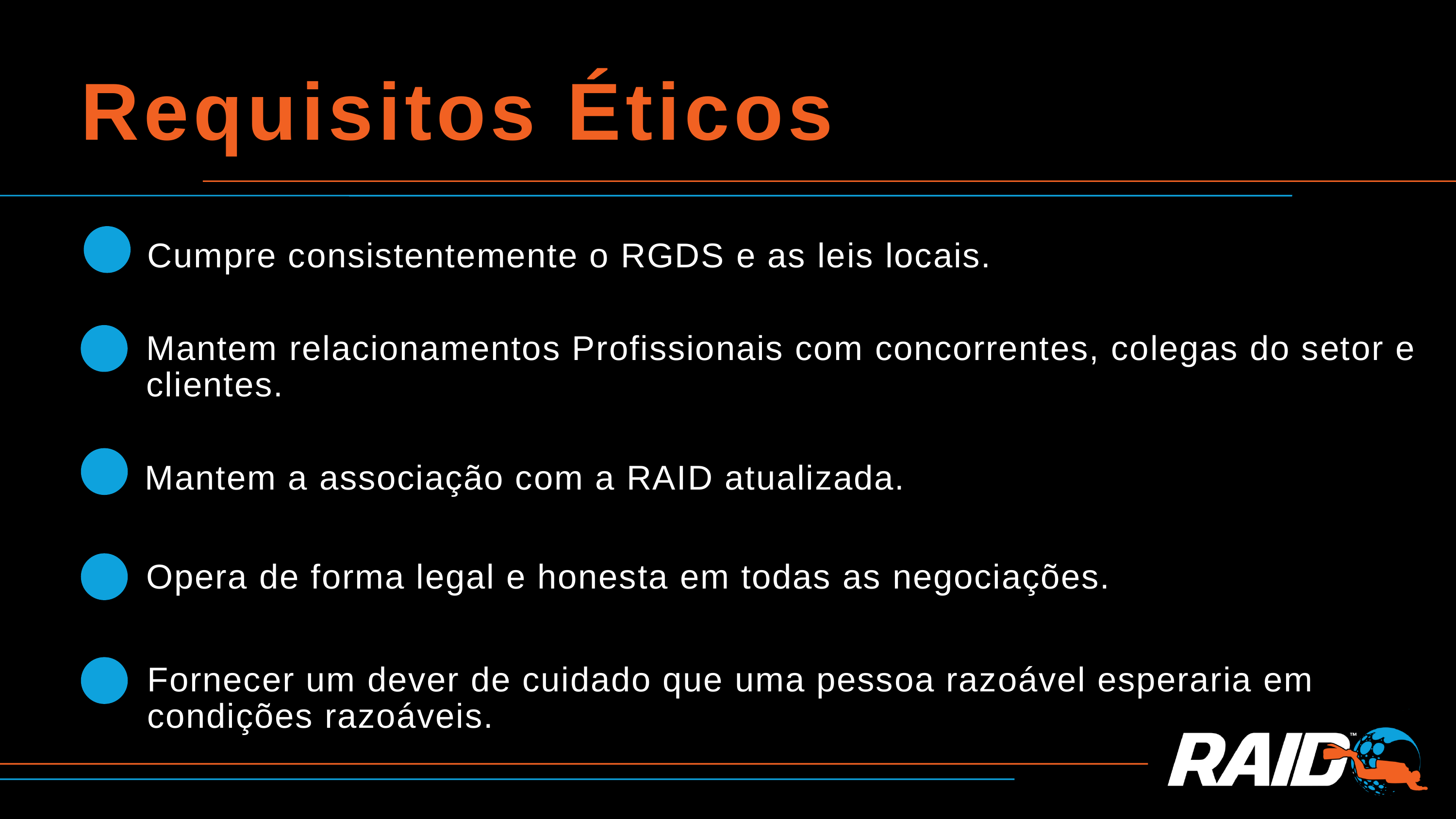

Requisitos Éticos

Cumpre consistentemente o RGDS e as leis locais.

Mantem relacionamentos Profissionais com concorrentes, colegas do setor e clientes.

Mantem a associação com a RAID atualizada.

Opera de forma legal e honesta em todas as negociações.

Fornecer um dever de cuidado que uma pessoa razoável esperaria em condições razoáveis.